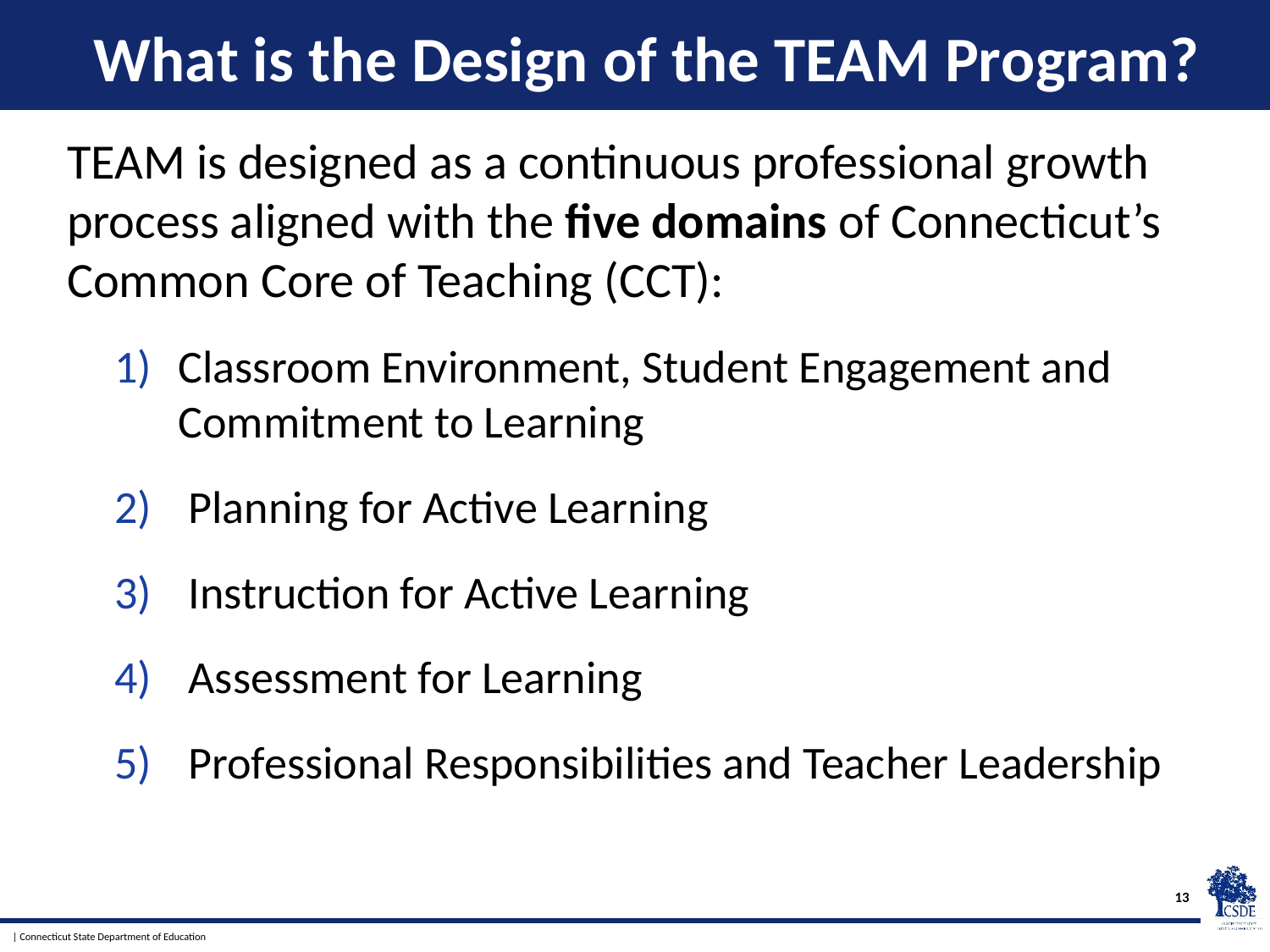

# What is the Design of the TEAM Program?
TEAM is designed as a continuous professional growth process aligned with the five domains of Connecticut’s Common Core of Teaching (CCT):
Classroom Environment, Student Engagement and Commitment to Learning
 Planning for Active Learning
 Instruction for Active Learning
 Assessment for Learning
 Professional Responsibilities and Teacher Leadership